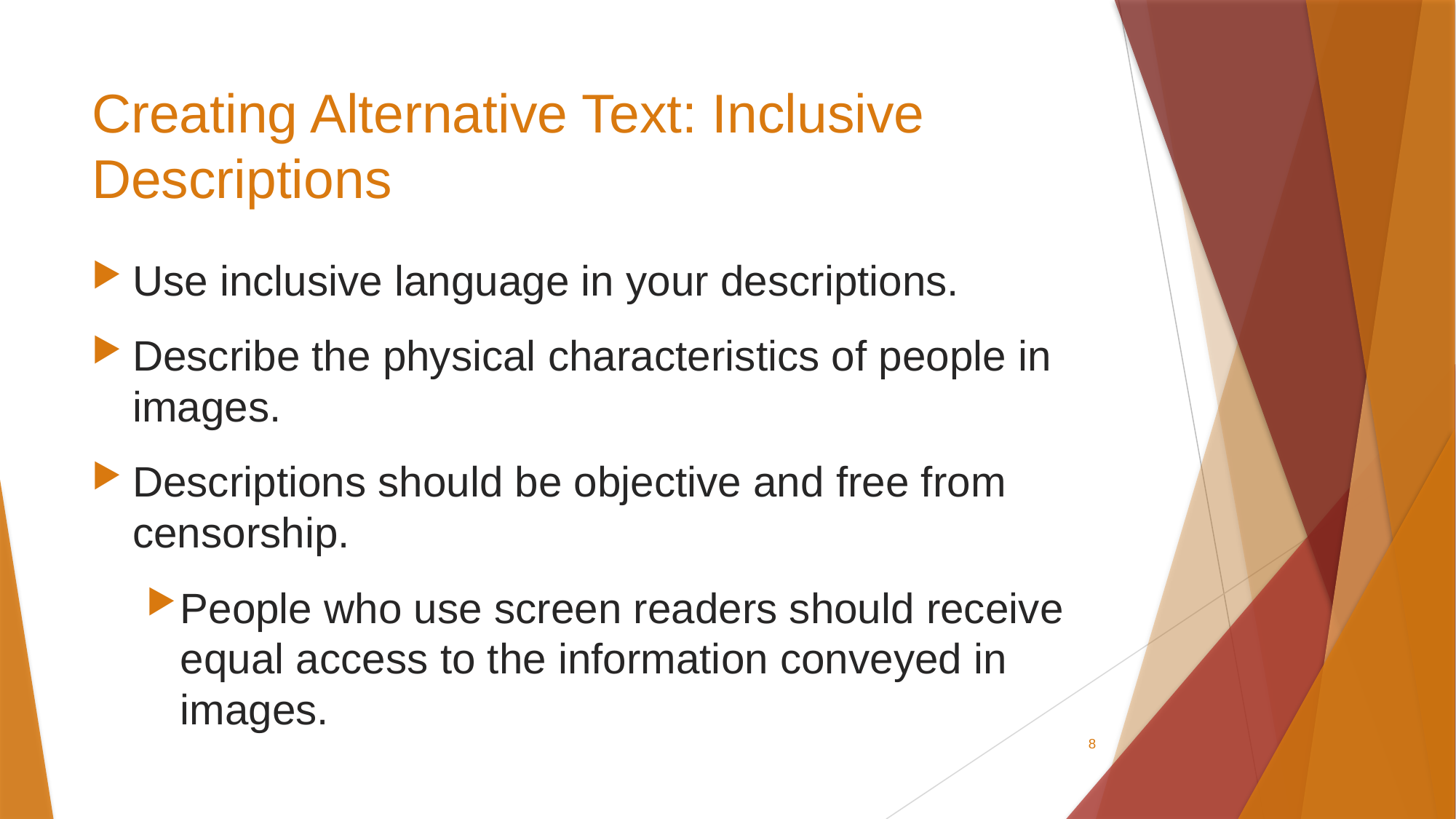

# Creating Alternative Text: Inclusive Descriptions
Use inclusive language in your descriptions.
Describe the physical characteristics of people in images.
Descriptions should be objective and free from censorship.
People who use screen readers should receive equal access to the information conveyed in images.
8